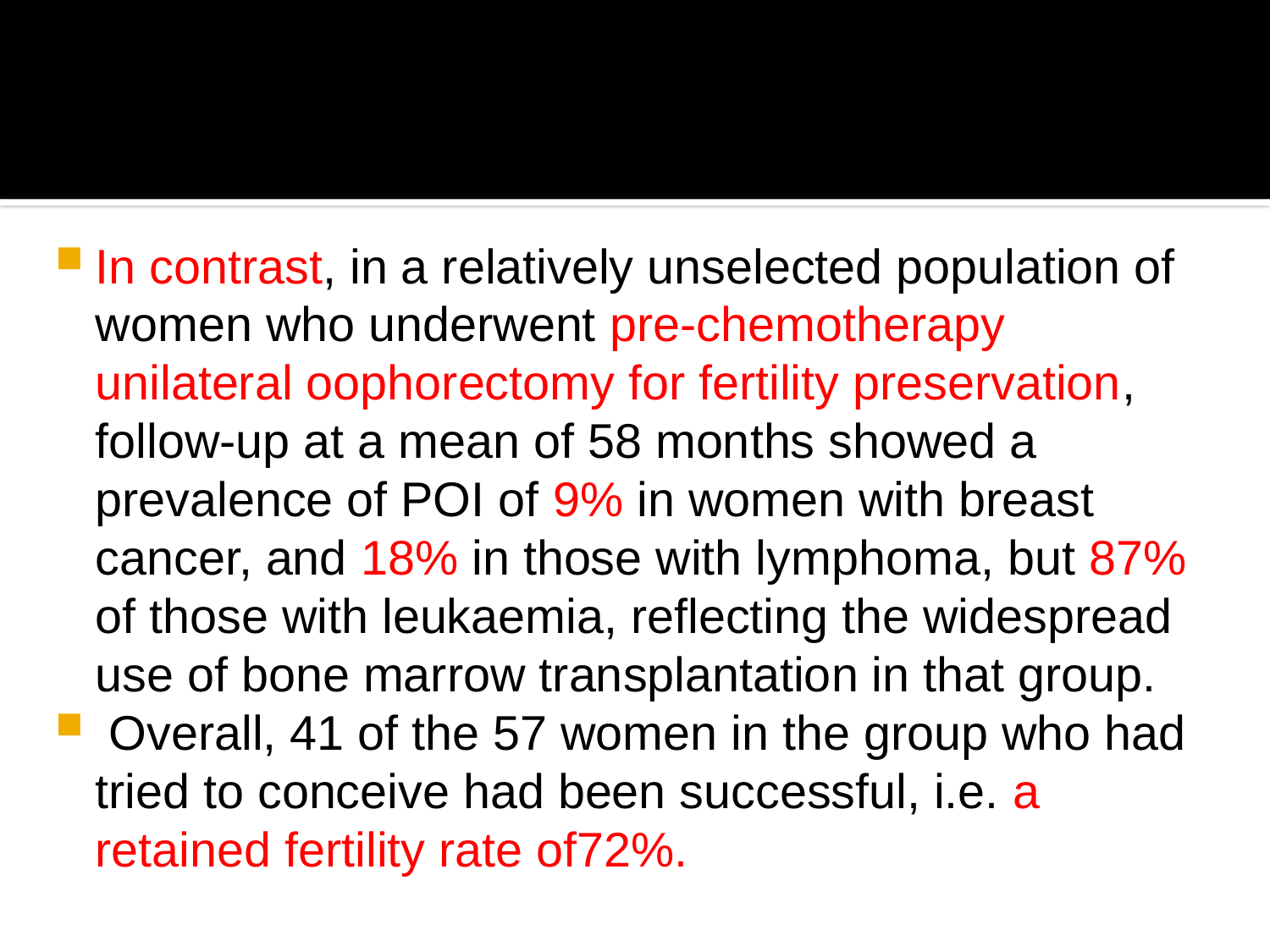

In contrast, in a relatively unselected population of women who underwent pre-chemotherapy unilateral oophorectomy for fertility preservation, follow-up at a mean of 58 months showed a prevalence of POI of 9% in women with breast cancer, and 18% in those with lymphoma, but 87% of those with leukaemia, reflecting the widespread use of bone marrow transplantation in that group.
 Overall, 41 of the 57 women in the group who had tried to conceive had been successful, i.e. a retained fertility rate of72%.